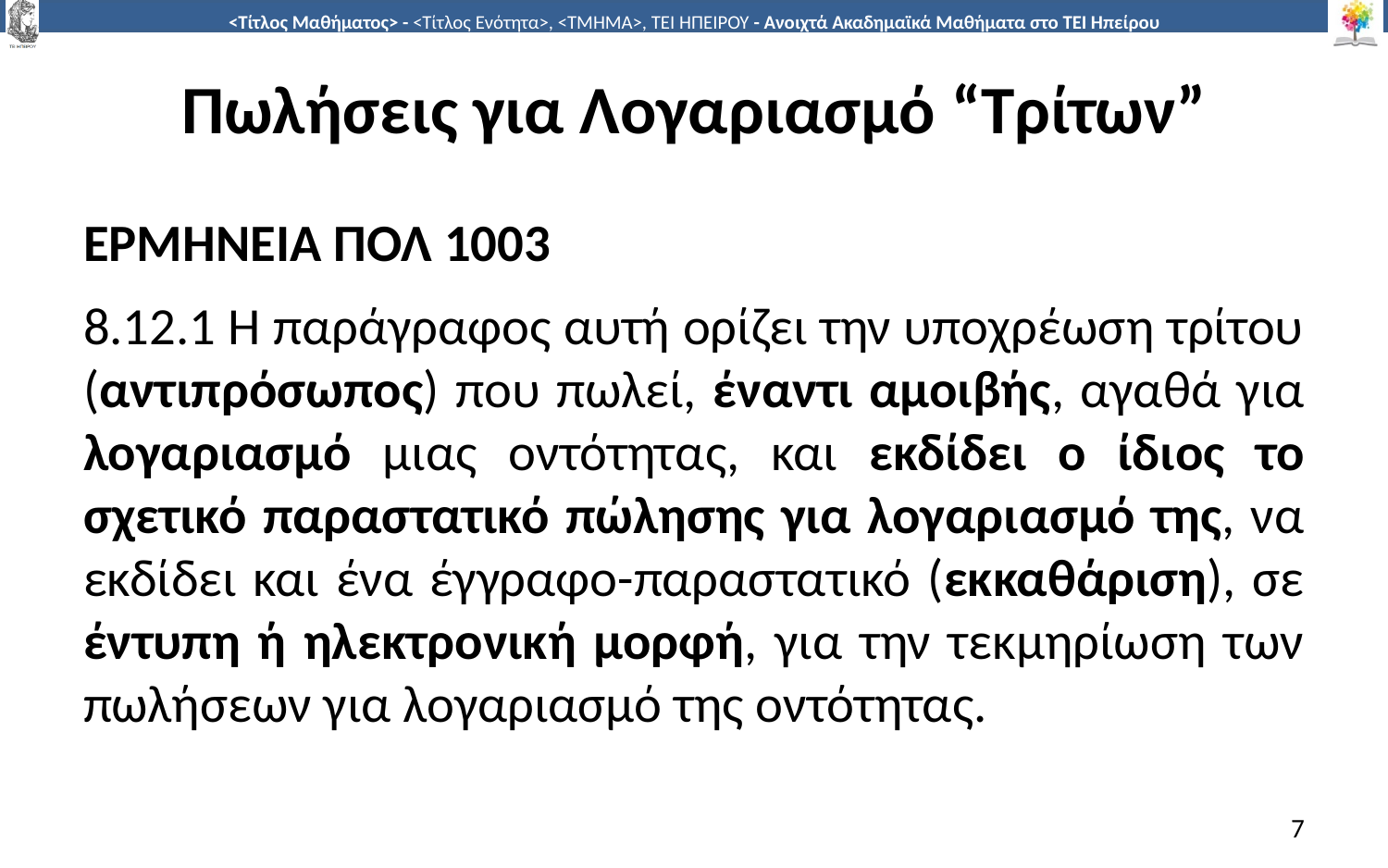

# Πωλήσεις για Λογαριασμό “Τρίτων”
ΕΡΜΗΝΕΙΑ ΠΟΛ 1003
8.12.1 Η παράγραφος αυτή ορίζει την υποχρέωση τρίτου (αντιπρόσωπος) που πωλεί, έναντι αμοιβής, αγαθά για λογαριασμό μιας οντότητας, και εκδίδει ο ίδιος το σχετικό παραστατικό πώλησης για λογαριασμό της, να εκδίδει και ένα έγγραφο-παραστατικό (εκκαθάριση), σε έντυπη ή ηλεκτρονική μορφή, για την τεκμηρίωση των πωλήσεων για λογαριασμό της οντότητας.
7